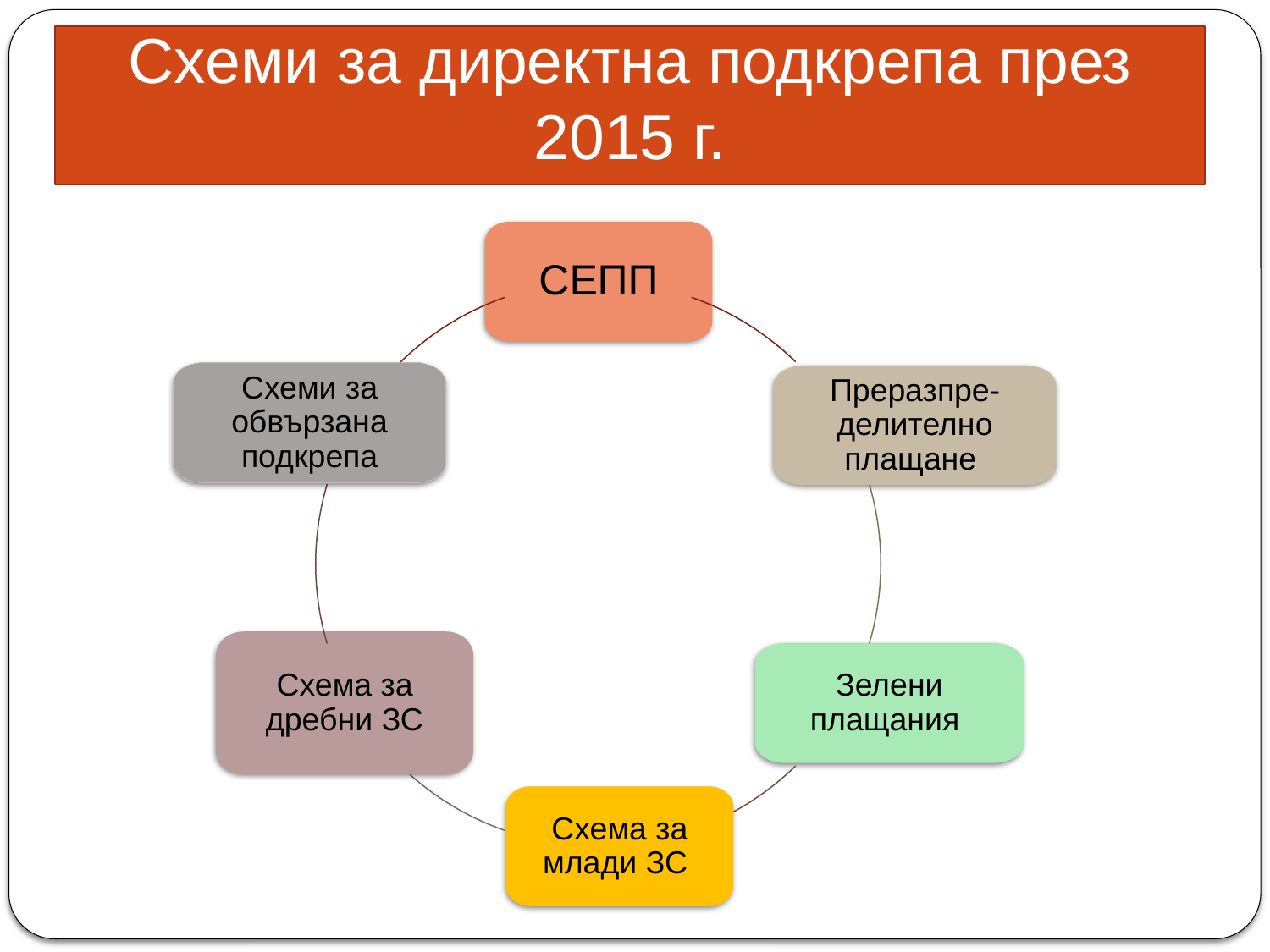

# Схеми за директна подкрепа през 2015 г.
СЕПП

Схеми за обвързана подкрепа
Преразпре-делително плащане
Схема за дребни ЗС
Зелени плащания
Схема за млади ЗС